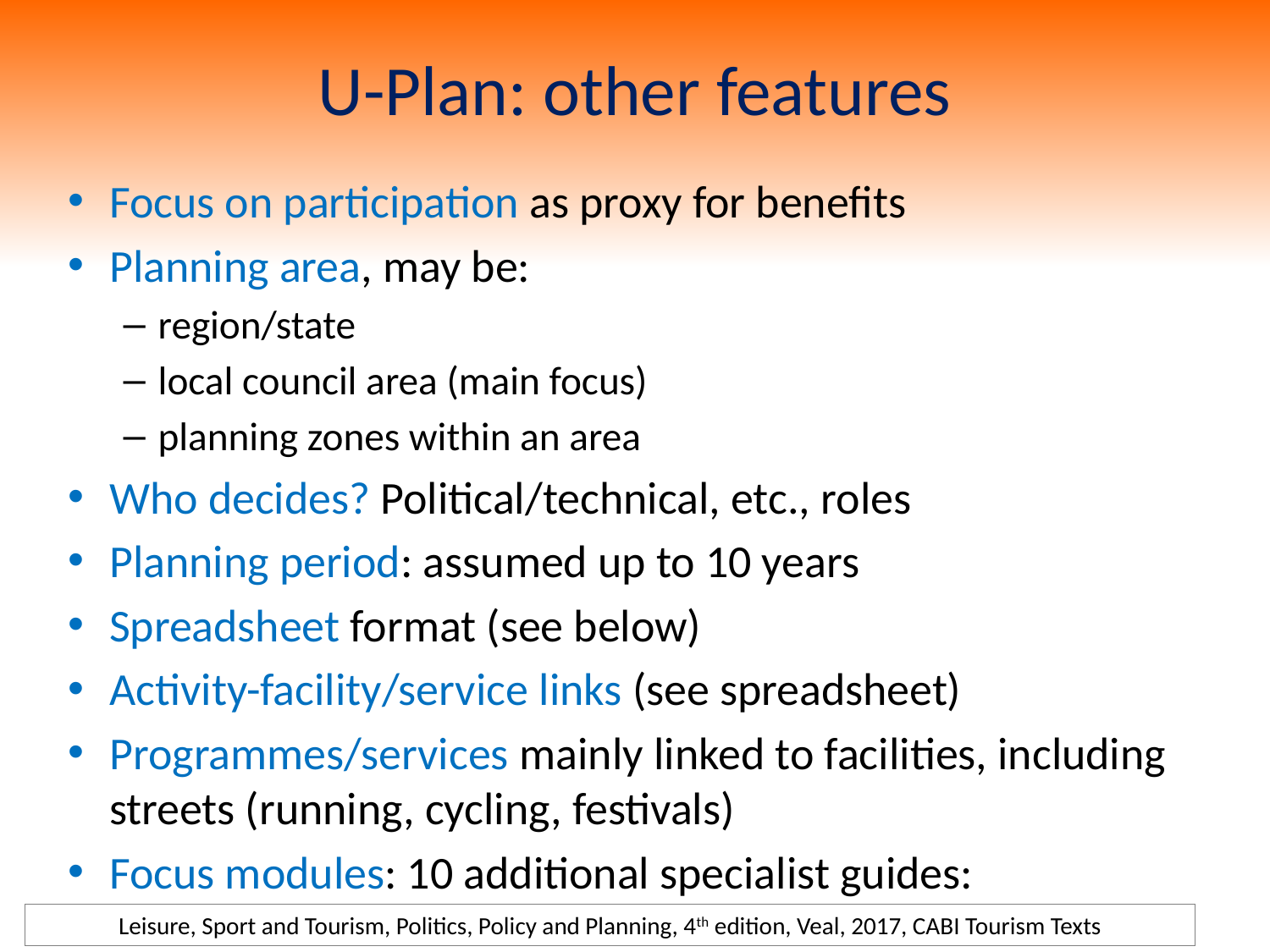

# U-Plan: other features
Focus on participation as proxy for benefits
Planning area, may be:
region/state
local council area (main focus)
planning zones within an area
Who decides? Political/technical, etc., roles
Planning period: assumed up to 10 years
Spreadsheet format (see below)
Activity-facility/service links (see spreadsheet)
Programmes/services mainly linked to facilities, including streets (running, cycling, festivals)
Focus modules: 10 additional specialist guides:

Leisure, Sport and Tourism, Politics, Policy and Planning, 4th edition, Veal, 2017, CABI Tourism Texts